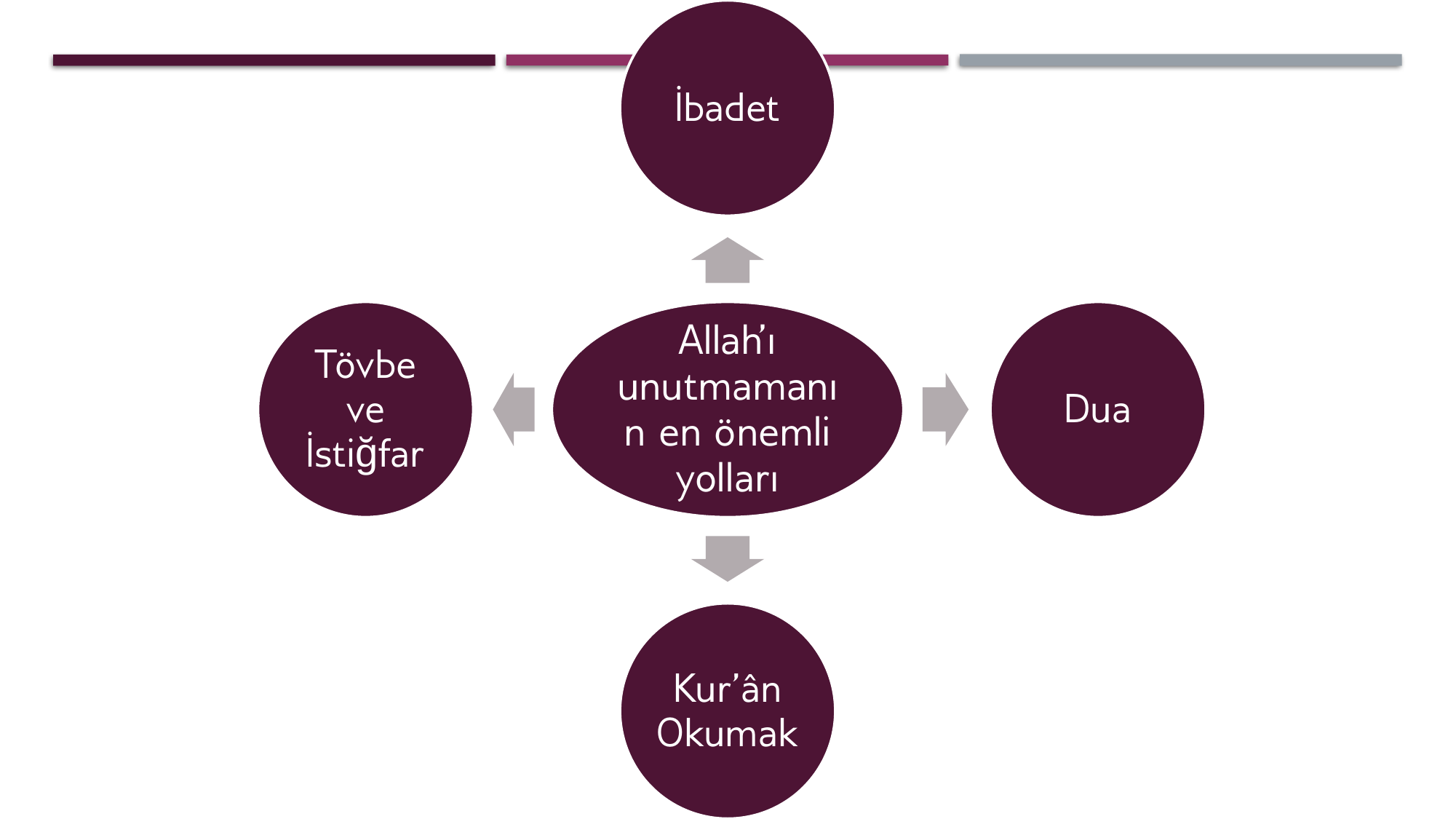

Allah’ı unutmamanın en önemli yolları

İbadet

Dua

Kur’ân Okumak

Tövbe ve İstiğfar